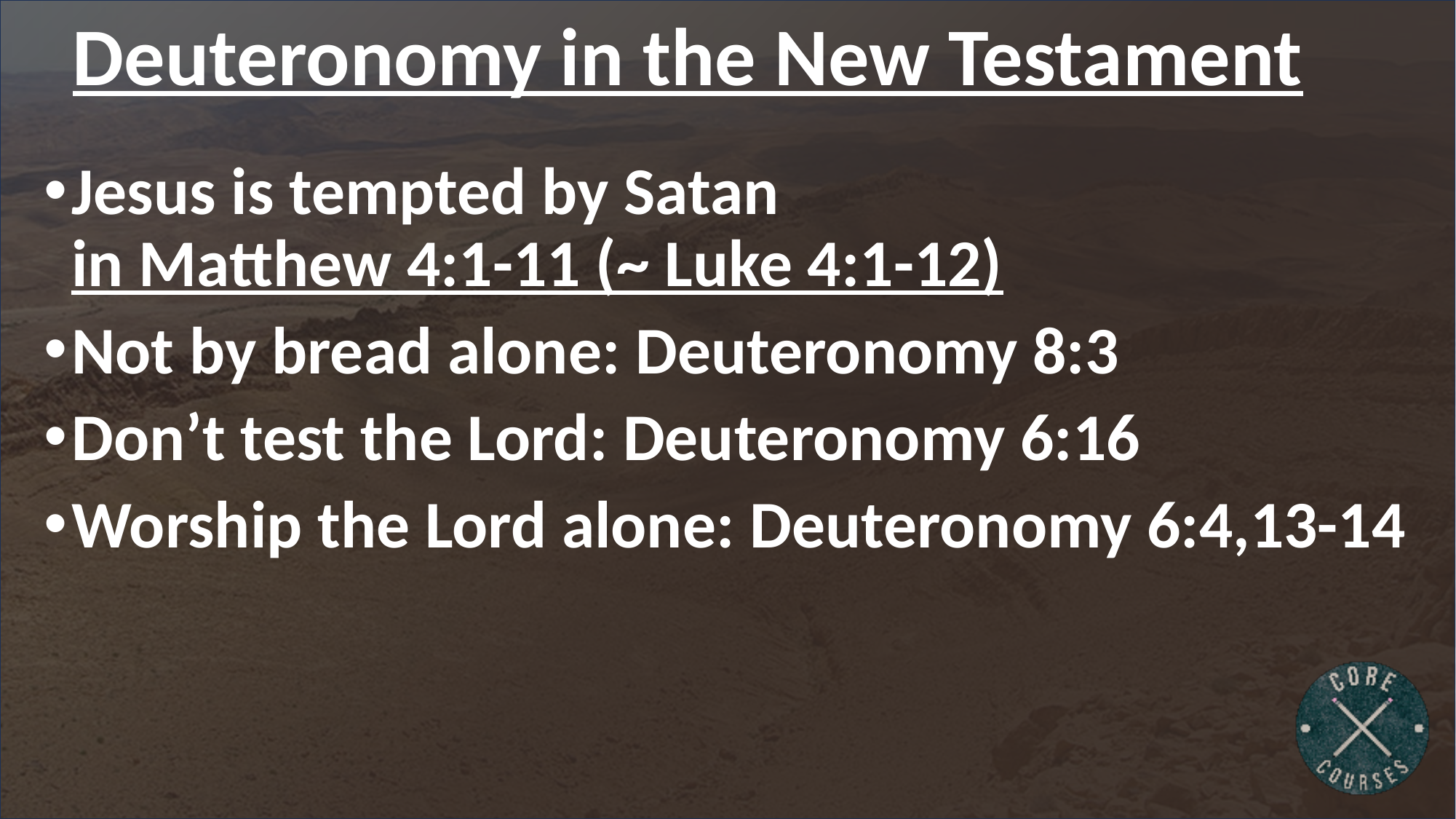

Deuteronomy in the New Testament
Jesus is tempted by Satan
in Matthew 4:1-11 (~ Luke 4:1-12)
Not by bread alone: Deuteronomy 8:3
Don’t test the Lord: Deuteronomy 6:16
Worship the Lord alone: Deuteronomy 6:4,13-14